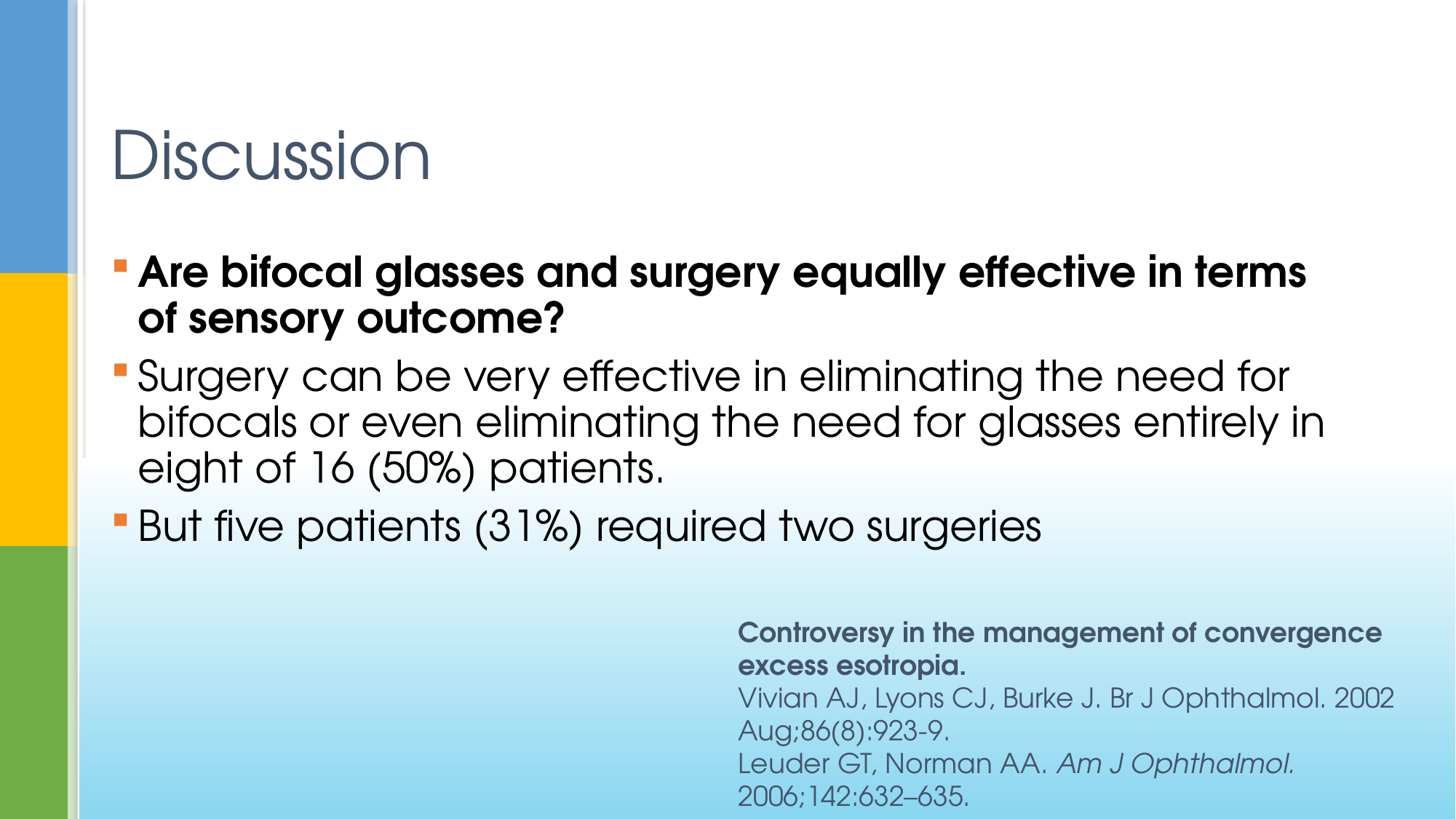

# Discussion
Are bifocal glasses and surgery equally effective in terms of sensory outcome?
Surgery can be very effective in eliminating the need for bifocals or even eliminating the need for glasses entirely in eight of 16 (50%) patients.
But five patients (31%) required two surgeries

Controversy in the management of convergence excess esotropia.
Vivian AJ, Lyons CJ, Burke J. Br J Ophthalmol. 2002 Aug;86(8):923-9.
Leuder GT, Norman AA. Am J Ophthalmol. 2006;142:632–635.
None of the authors have any financial disclosures to make